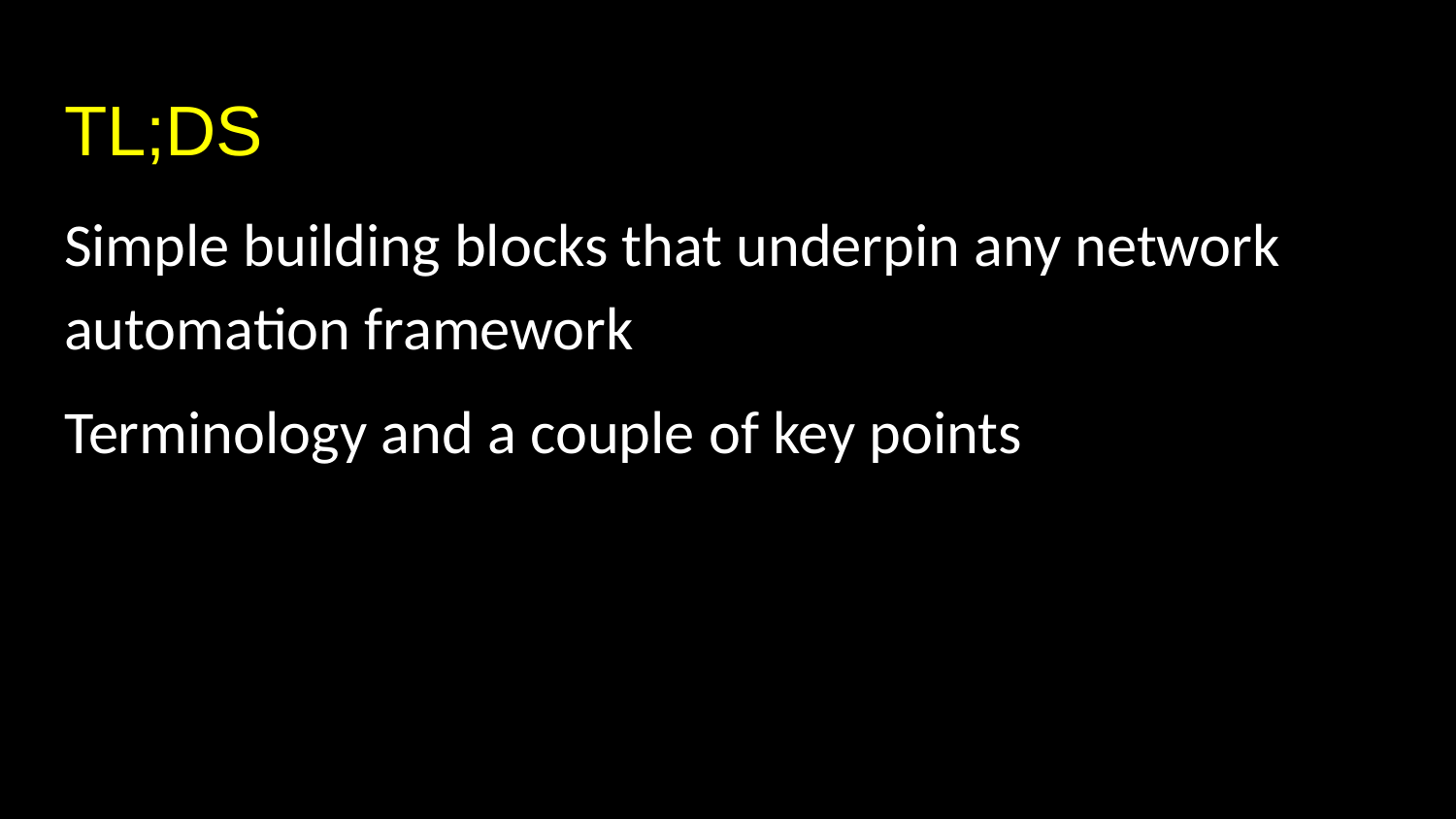

# TL;DS
Simple building blocks that underpin any network automation framework
Terminology and a couple of key points